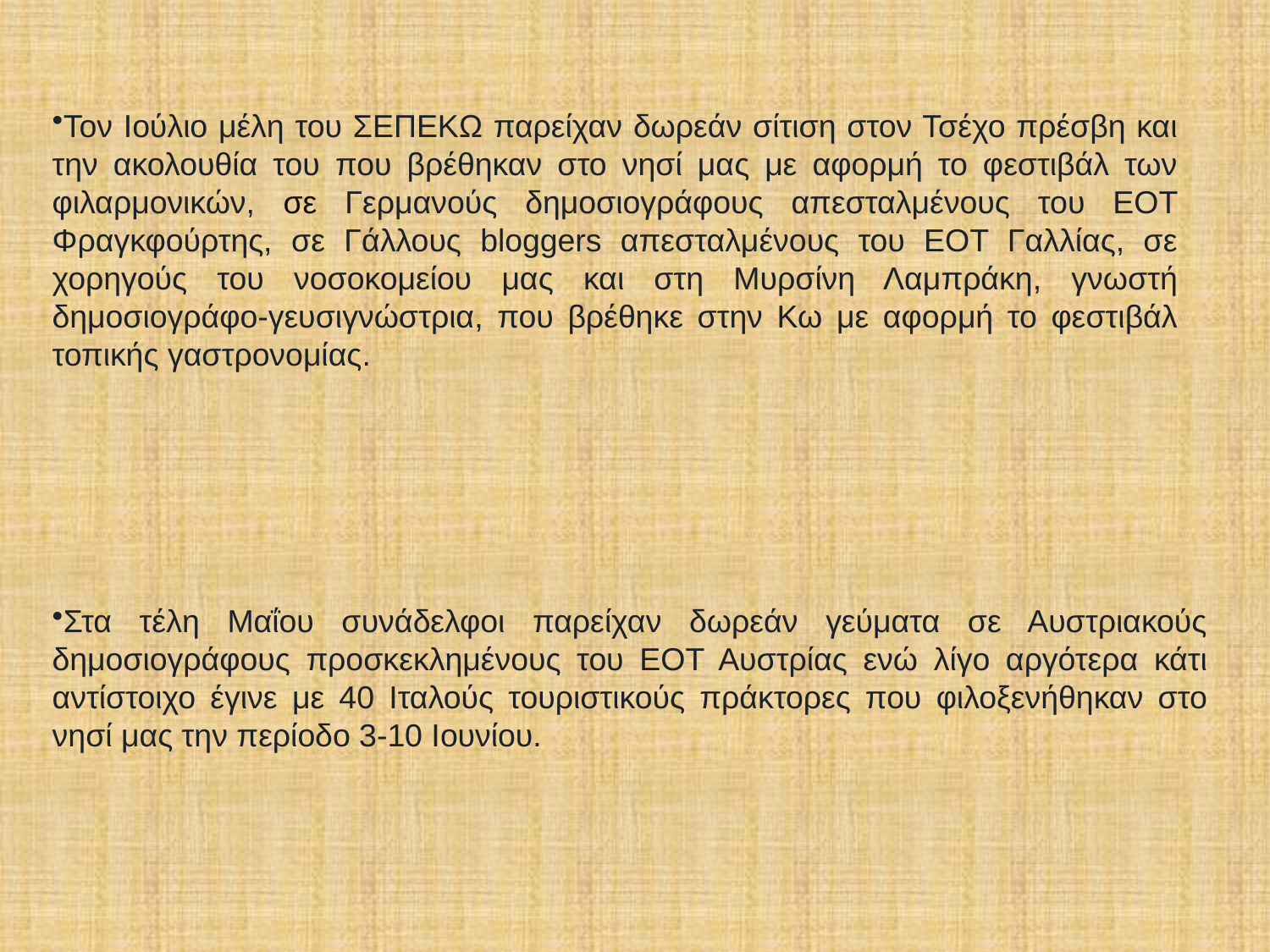

Τον Ιούλιο μέλη του ΣΕΠΕΚΩ παρείχαν δωρεάν σίτιση στον Τσέχο πρέσβη και την ακολουθία του που βρέθηκαν στο νησί μας με αφορμή το φεστιβάλ των φιλαρμονικών, σε Γερμανούς δημοσιογράφους απεσταλμένους του ΕΟΤ Φραγκφούρτης, σε Γάλλους bloggers απεσταλμένους του ΕΟΤ Γαλλίας, σε χορηγούς του νοσοκομείου μας και στη Μυρσίνη Λαμπράκη, γνωστή δημοσιογράφο-γευσιγνώστρια, που βρέθηκε στην Κω με αφορμή το φεστιβάλ τοπικής γαστρονομίας.
Στα τέλη Μαΐου συνάδελφοι παρείχαν δωρεάν γεύματα σε Αυστριακούς δημοσιογράφους προσκεκλημένους του ΕΟΤ Αυστρίας ενώ λίγο αργότερα κάτι αντίστοιχο έγινε με 40 Ιταλούς τουριστικούς πράκτορες που φιλοξενήθηκαν στο νησί μας την περίοδο 3-10 Ιουνίου.